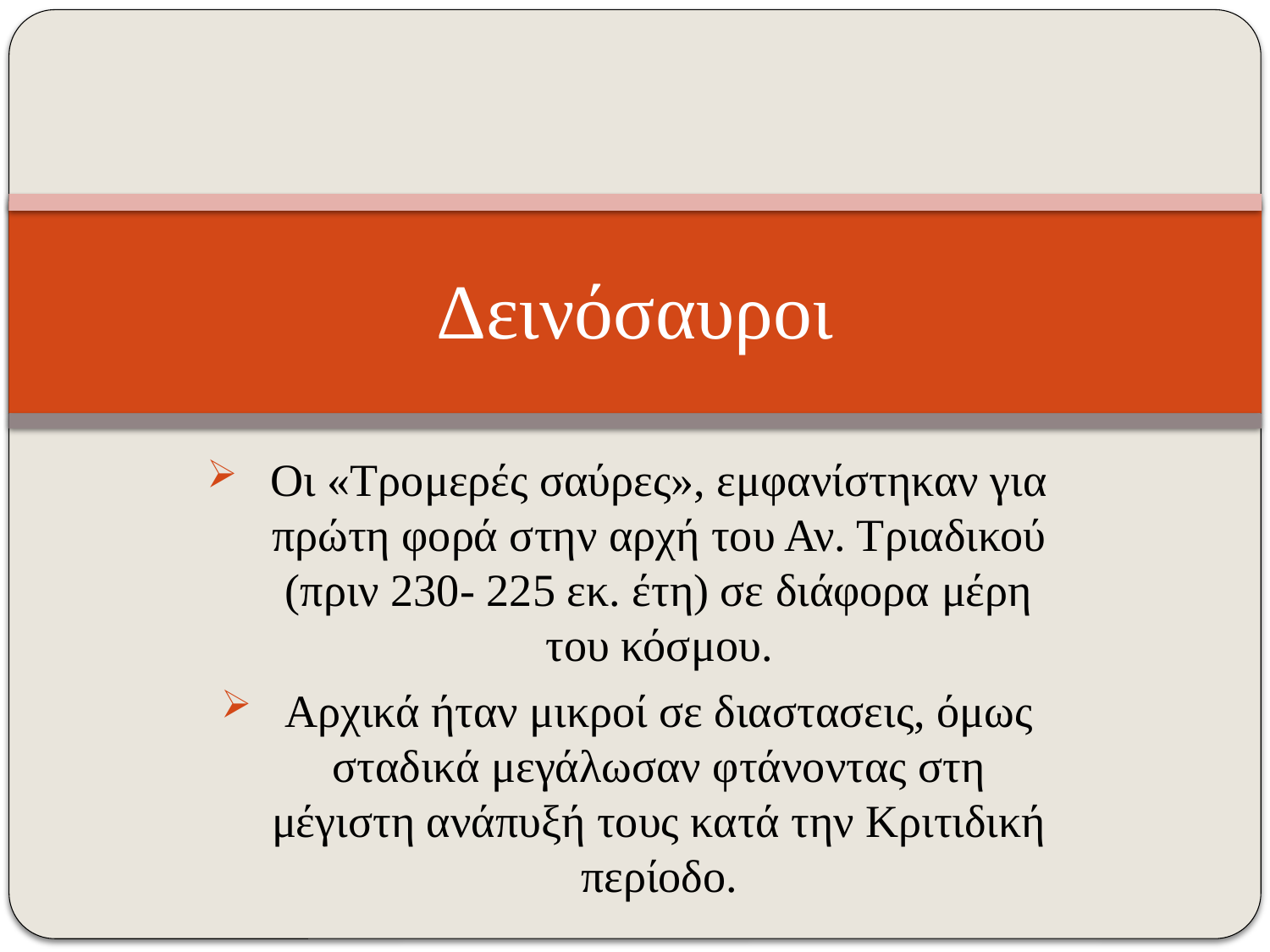

# Δεινόσαυροι
Οι «Τρομερές σαύρες», εμφανίστηκαν για πρώτη φορά στην αρχή του Αν. Τριαδικού (πριν 230- 225 εκ. έτη) σε διάφορα μέρη του κόσμου.
Αρχικά ήταν μικροί σε διαστασεις, όμως σταδικά μεγάλωσαν φτάνοντας στη μέγιστη ανάπυξή τους κατά την Κριτιδική περίοδο.